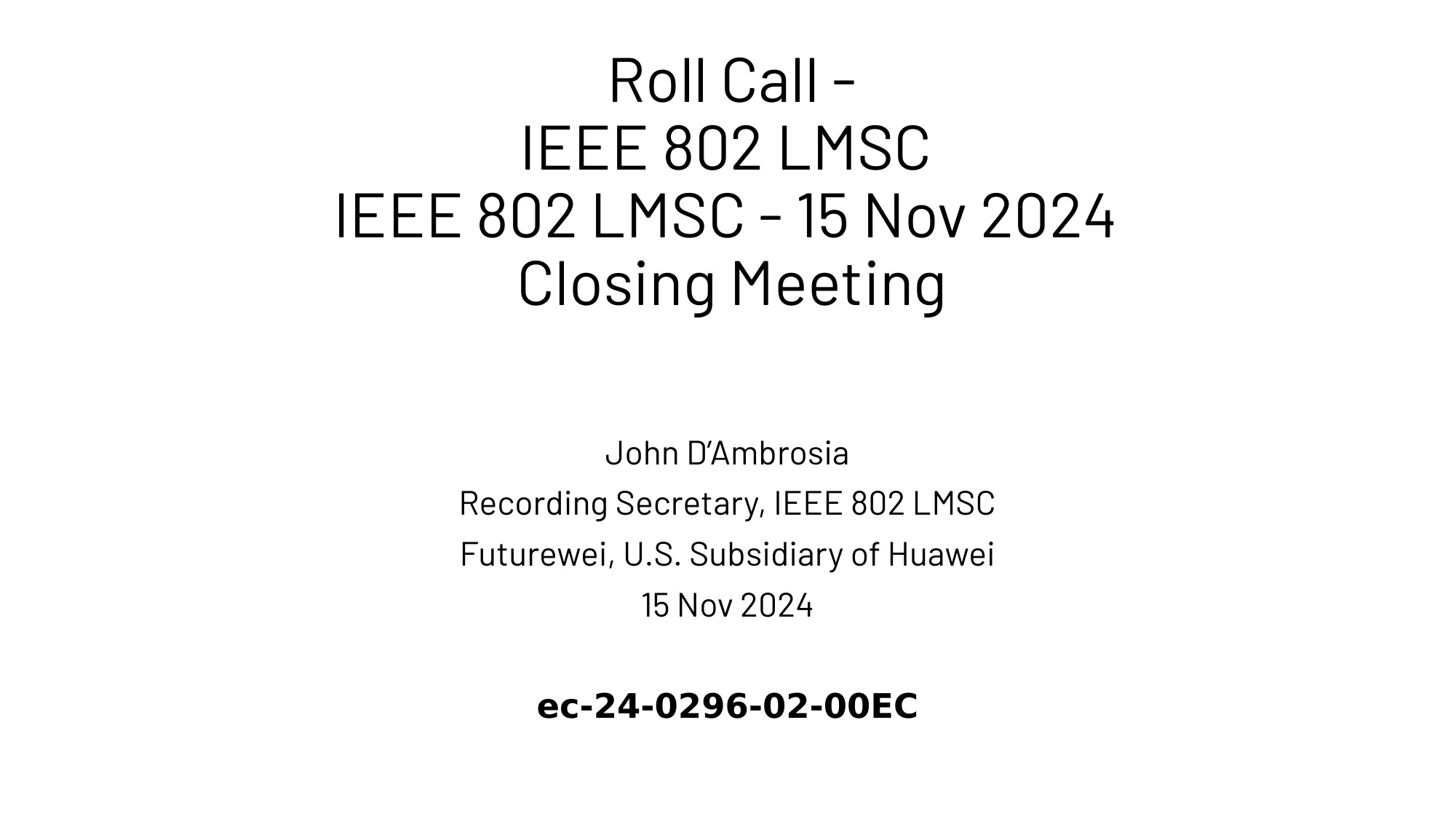

# Roll Call - IEEE 802 LMSC IEEE 802 LMSC - 15 Nov 2024 Closing Meeting
John D’Ambrosia
Recording Secretary, IEEE 802 LMSC
Futurewei, U.S. Subsidiary of Huawei
15 Nov 2024

ec-24-0296-02-00EC